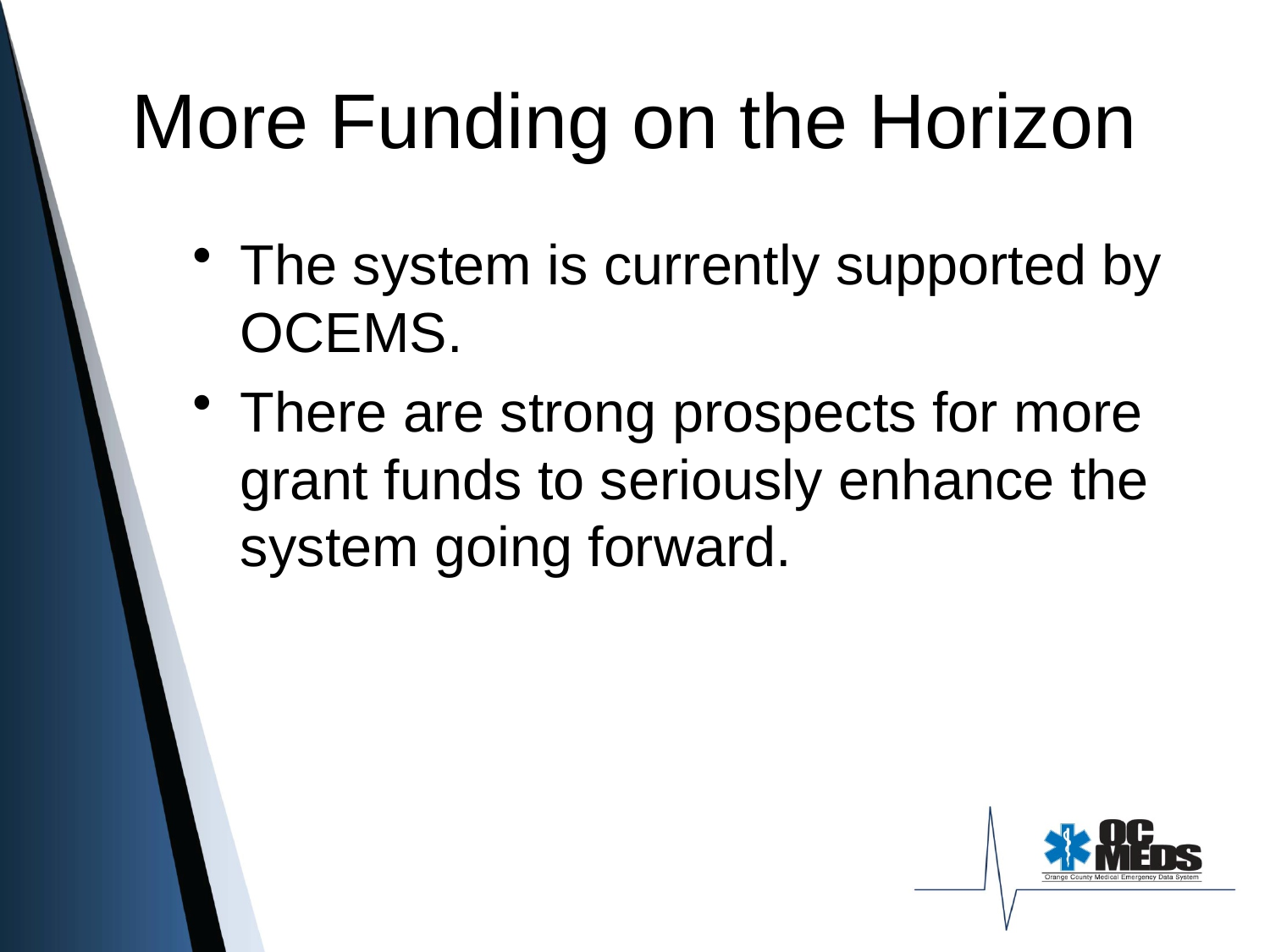

# More Funding on the Horizon
The system is currently supported by OCEMS.
There are strong prospects for more grant funds to seriously enhance the system going forward.